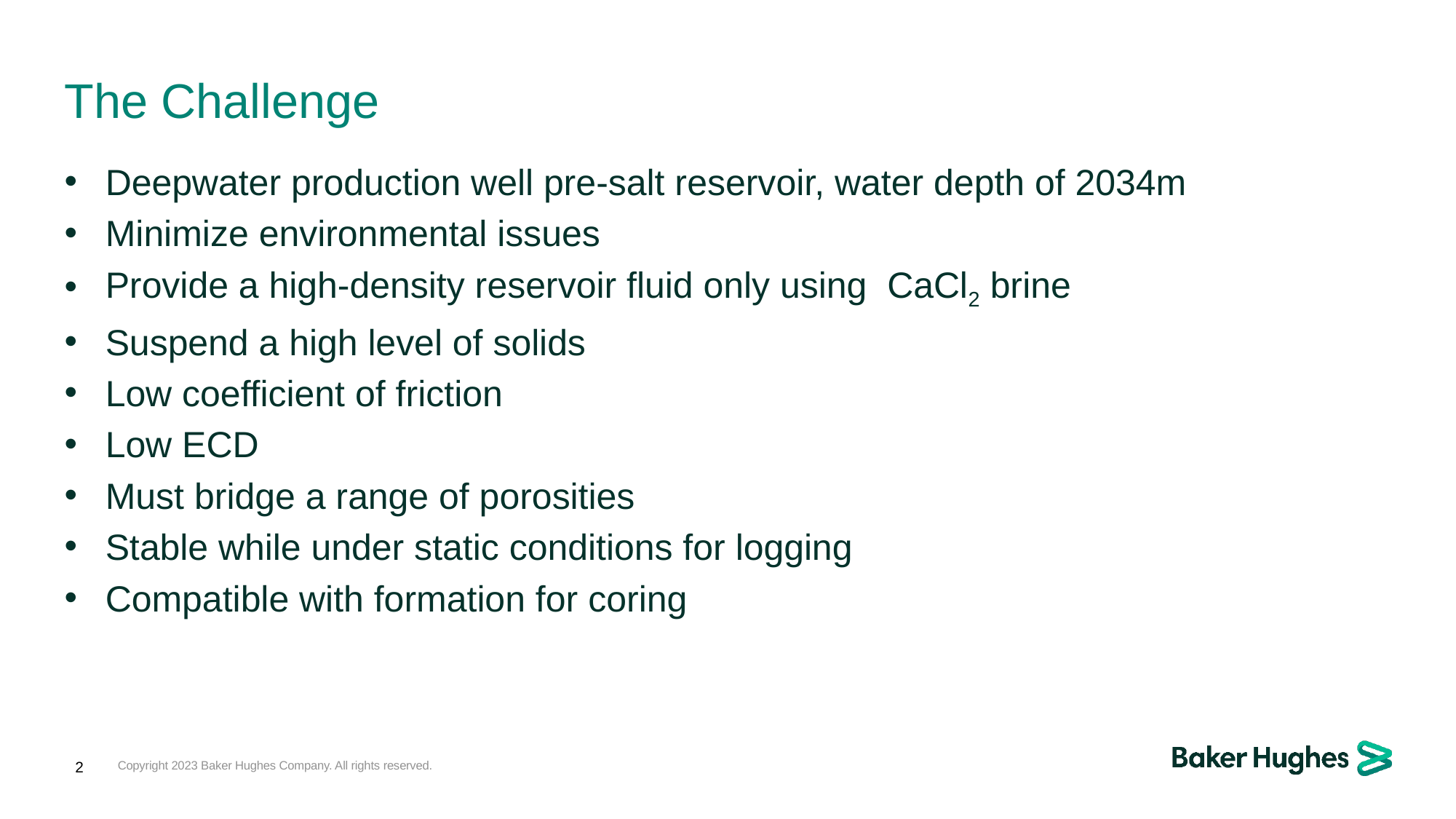

# The Challenge
Deepwater production well pre-salt reservoir, water depth of 2034m
Minimize environmental issues
Provide a high-density reservoir fluid only using  CaCl2 brine
Suspend a high level of solids
Low coefficient of friction
Low ECD
Must bridge a range of porosities
Stable while under static conditions for logging
Compatible with formation for coring

2
Copyright 2023 Baker Hughes Company. All rights reserved.